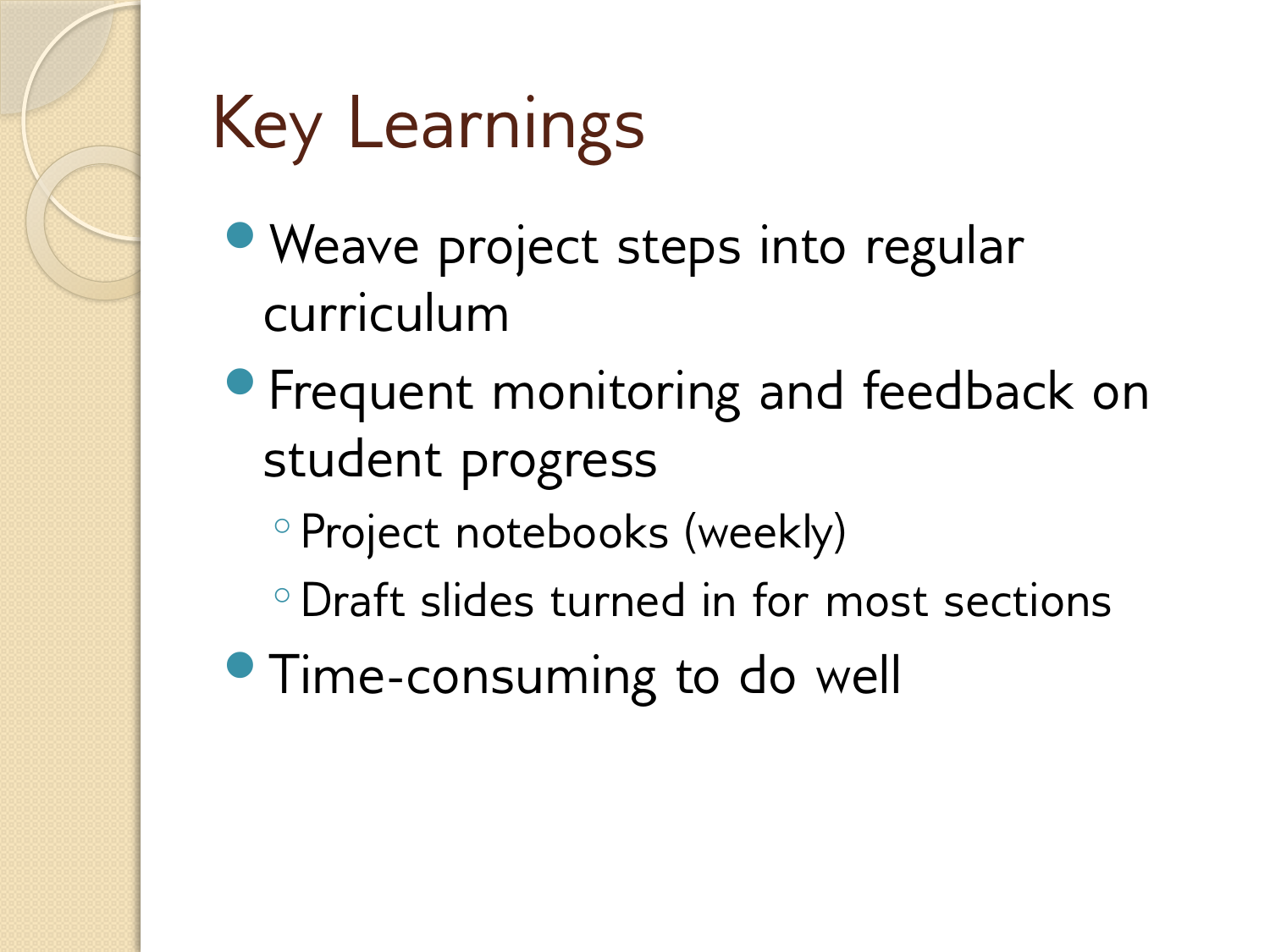

# Key Learnings
Weave project steps into regular curriculum
Frequent monitoring and feedback on student progress
Project notebooks (weekly)
Draft slides turned in for most sections
Time-consuming to do well